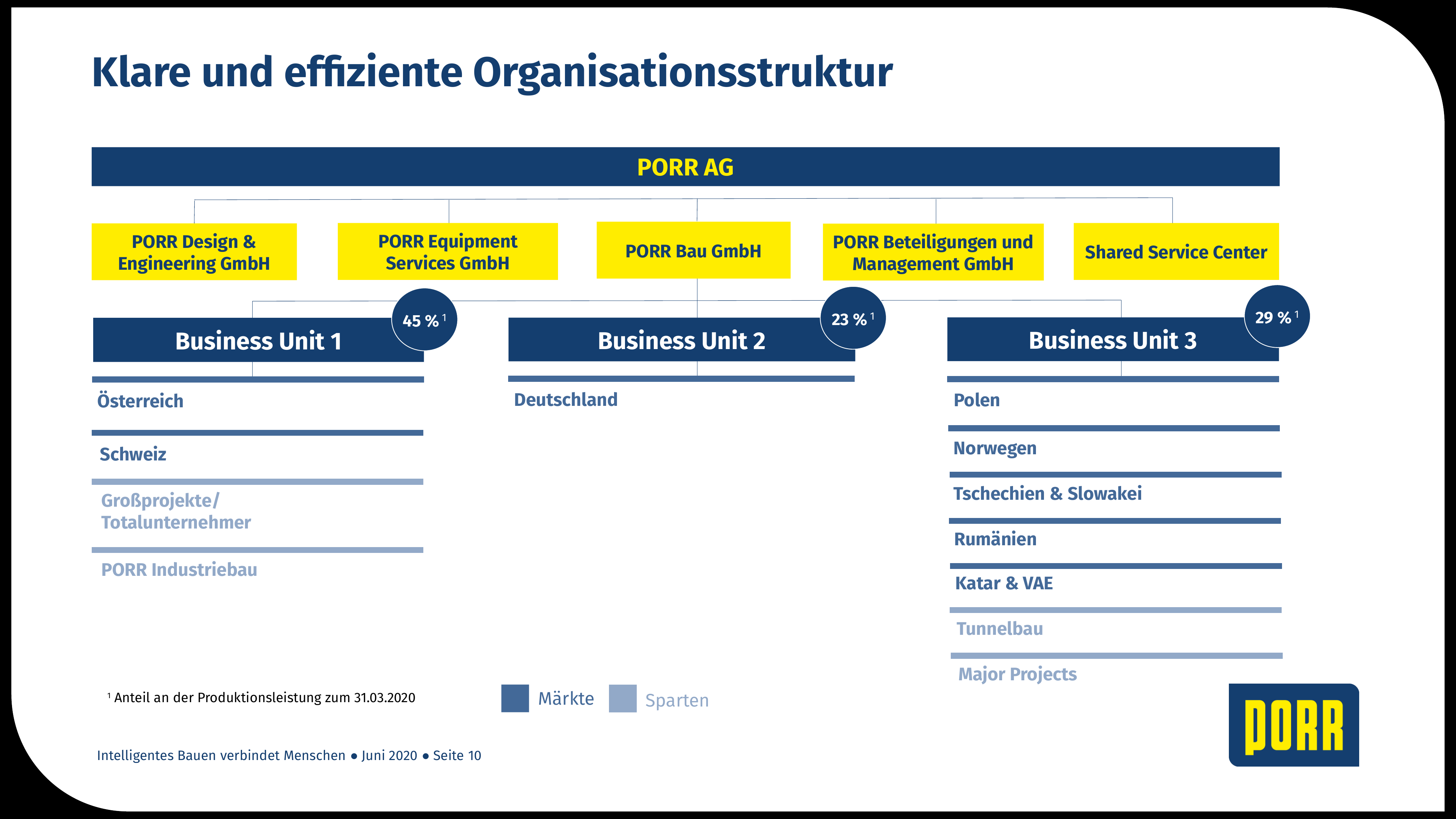

# Klare und effiziente Organisationsstruktur

PORR AG
PORR Bau GmbH
PORR Equipment
Services GmbH
Shared Service Center
PORR Design &
Engineering GmbH
PORR Beteiligungen und Management GmbH
29 % 1
23 % 1
45 % 1
Business Unit 3
Business Unit 2
Business Unit 1
Deutschland
Polen
Österreich
Norwegen
Schweiz
Tschechien & Slowakei
Großprojekte/
Totalunternehmer
Rumänien
PORR Industriebau
Katar & VAE
Tunnelbau
Major Projects
Märkte

1 Anteil an der Produktionsleistung zum 31.03.2020
Sparten
Intelligentes Bauen verbindet Menschen ● Juni 2020 ● Seite 10